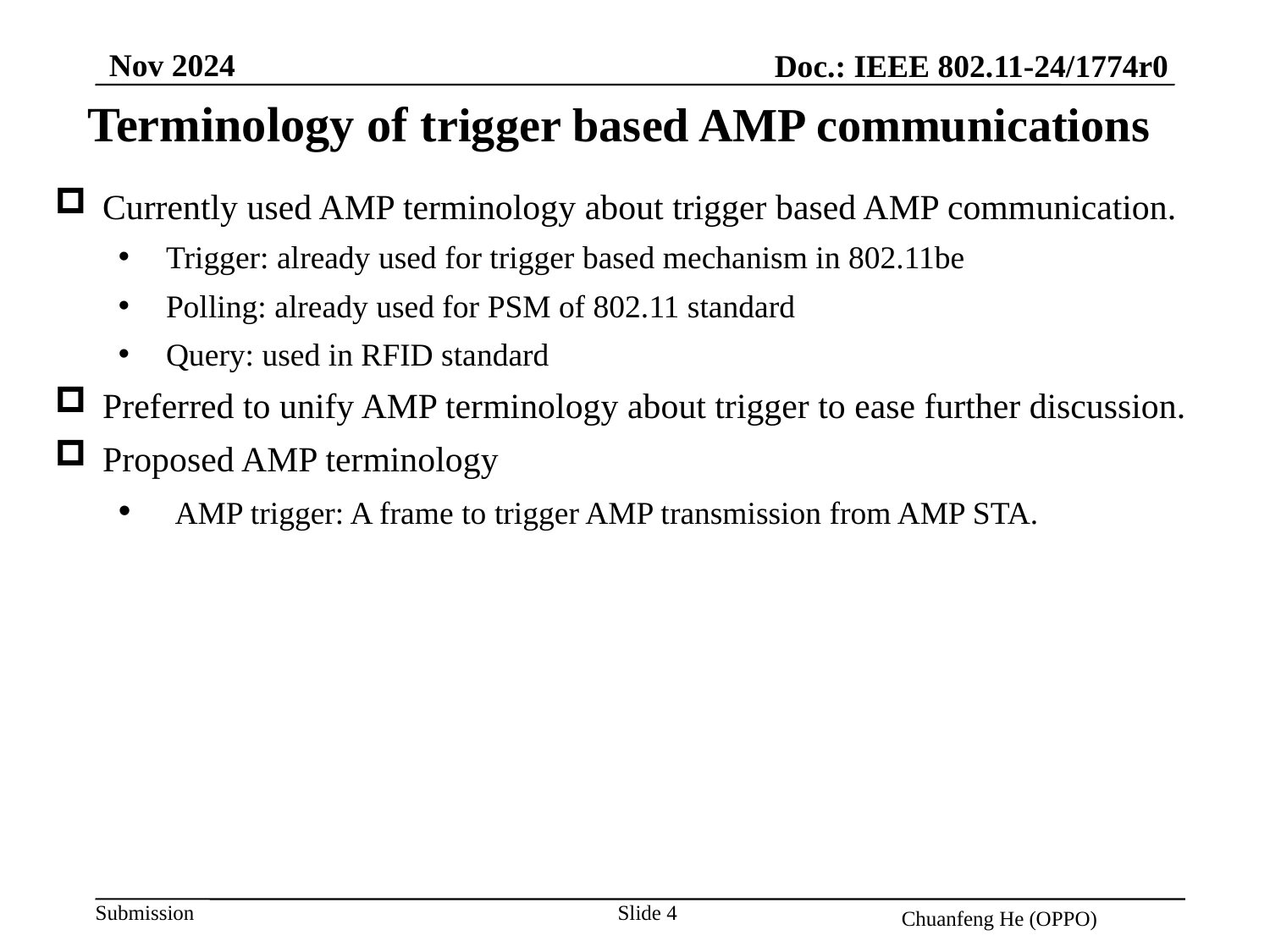

Nov 2024
Doc.: IEEE 802.11-24/1774r0
Terminology of trigger based AMP communications
Currently used AMP terminology about trigger based AMP communication.
Trigger: already used for trigger based mechanism in 802.11be
Polling: already used for PSM of 802.11 standard
Query: used in RFID standard
Preferred to unify AMP terminology about trigger to ease further discussion.
Proposed AMP terminology
 AMP trigger: A frame to trigger AMP transmission from AMP STA.

Slide 4
Chuanfeng He (OPPO)